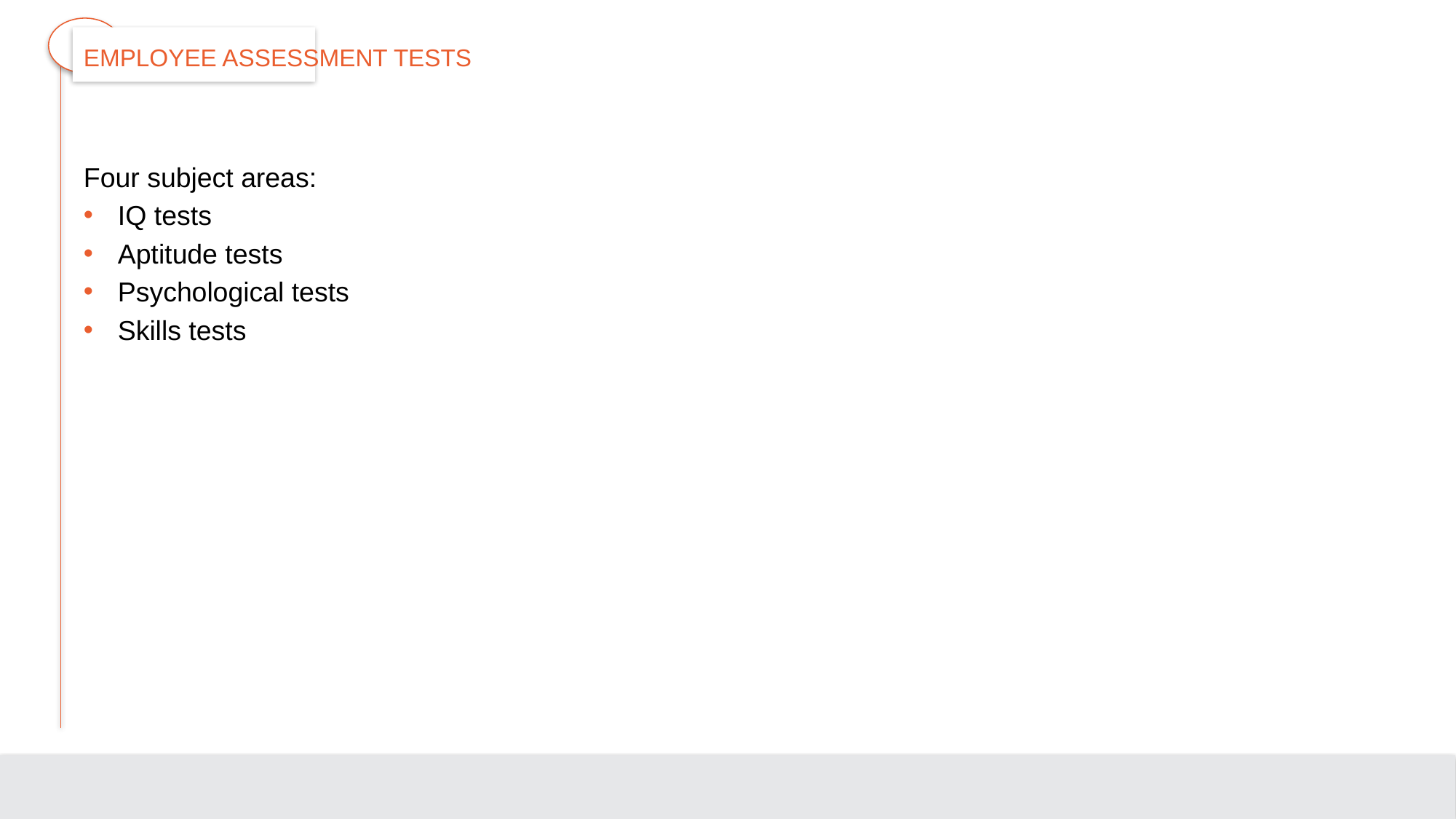

# Employee Assessment Tests
Four subject areas:
IQ tests
Aptitude tests
Psychological tests
Skills tests